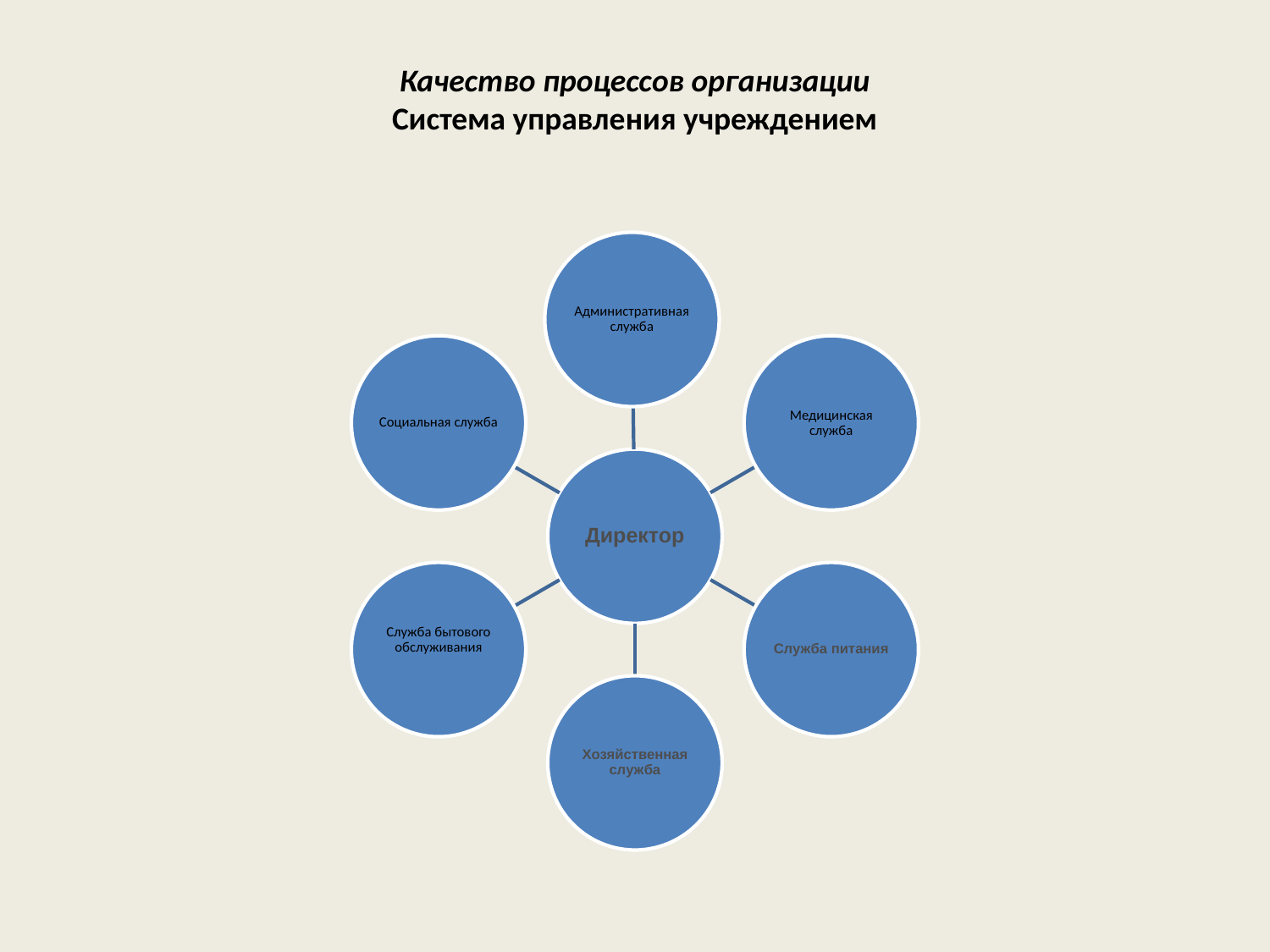

# Качество процессов организации Система управления учреждением
 Директор

Административная служба

Медицинская служба

Служба питания

Хозяйственная служба

Служба бытового обслуживания

Социальная служба